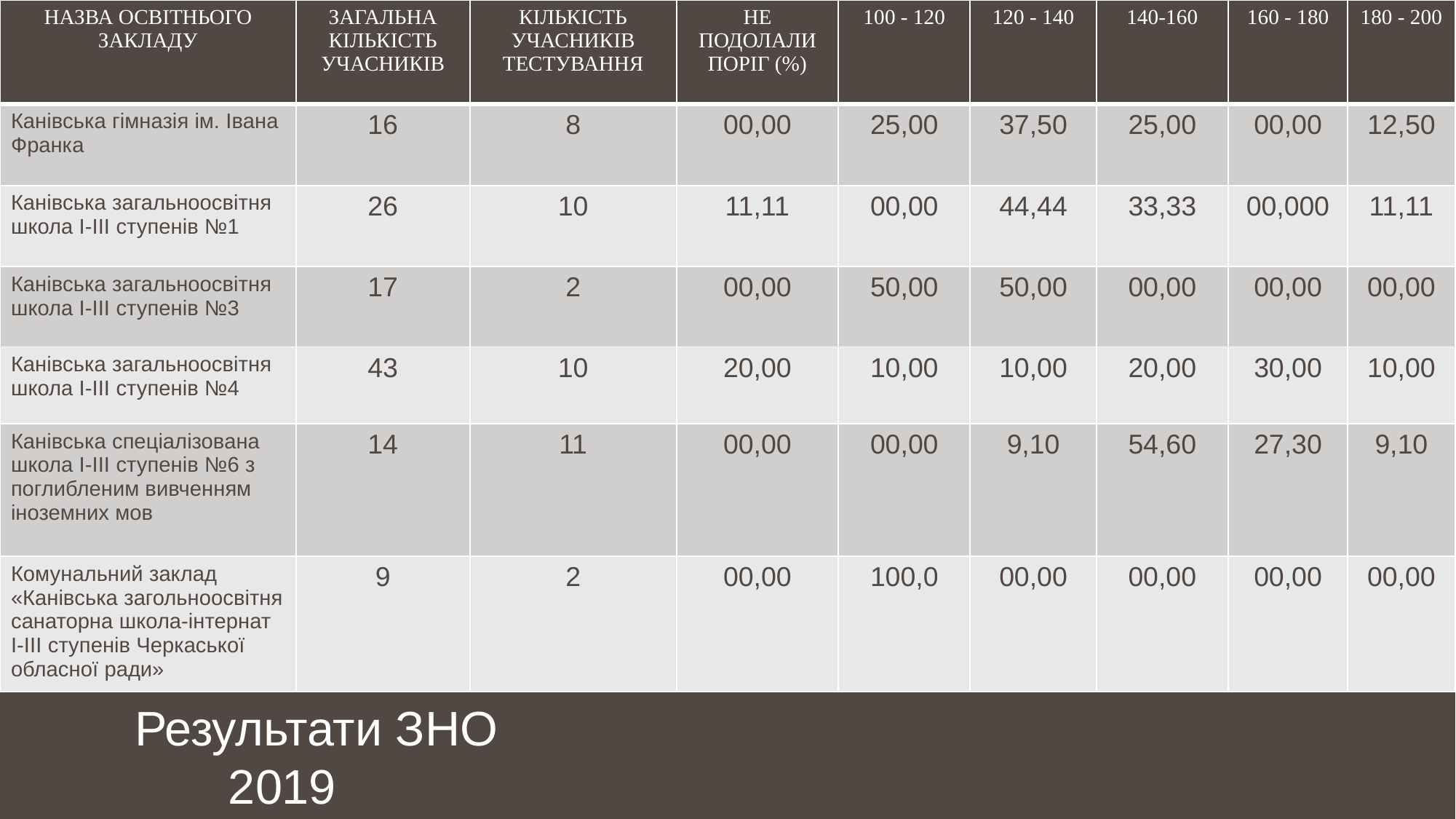

| Назва освітнього закладу | Загальна кількість учасників | Кількість учасників тестування | Не подолали поріг (%) | 100 - 120 | 120 - 140 | 140-160 | 160 - 180 | 180 - 200 |
| --- | --- | --- | --- | --- | --- | --- | --- | --- |
| Канівська гімназія ім. Івана Франка | 16 | 8 | 00,00 | 25,00 | 37,50 | 25,00 | 00,00 | 12,50 |
| Канівська загальноосвітня школа І-ІІІ ступенів №1 | 26 | 10 | 11,11 | 00,00 | 44,44 | 33,33 | 00,000 | 11,11 |
| Канівська загальноосвітня школа І-ІІІ ступенів №3 | 17 | 2 | 00,00 | 50,00 | 50,00 | 00,00 | 00,00 | 00,00 |
| Канівська загальноосвітня школа І-ІІІ ступенів №4 | 43 | 10 | 20,00 | 10,00 | 10,00 | 20,00 | 30,00 | 10,00 |
| Канівська спеціалізована школа І-ІІІ ступенів №6 з поглибленим вивченням іноземних мов | 14 | 11 | 00,00 | 00,00 | 9,10 | 54,60 | 27,30 | 9,10 |
| Комунальний заклад «Канівська загольноосвітня санаторна школа-інтернат І-ІІІ ступенів Черкаської обласної ради» | 9 | 2 | 00,00 | 100,0 | 00,00 | 00,00 | 00,00 | 00,00 |

#
2016 Результати ЗНО
2019